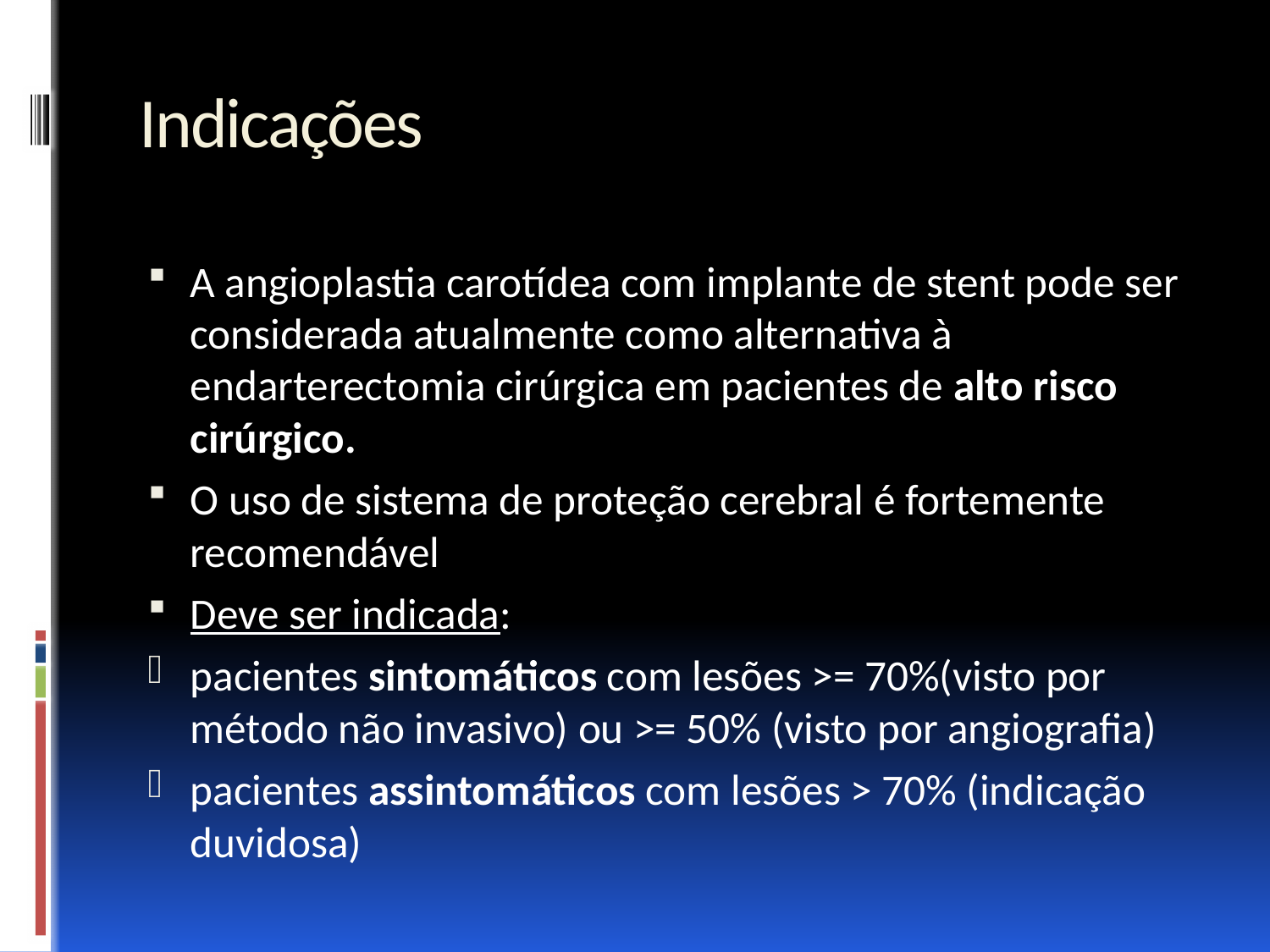

# Indicações
A angioplastia carotídea com implante de stent pode ser considerada atualmente como alternativa à endarterectomia cirúrgica em pacientes de alto risco cirúrgico.
O uso de sistema de proteção cerebral é fortemente recomendável
Deve ser indicada:
pacientes sintomáticos com lesões >= 70%(visto por método não invasivo) ou >= 50% (visto por angiografia)
pacientes assintomáticos com lesões > 70% (indicação duvidosa)